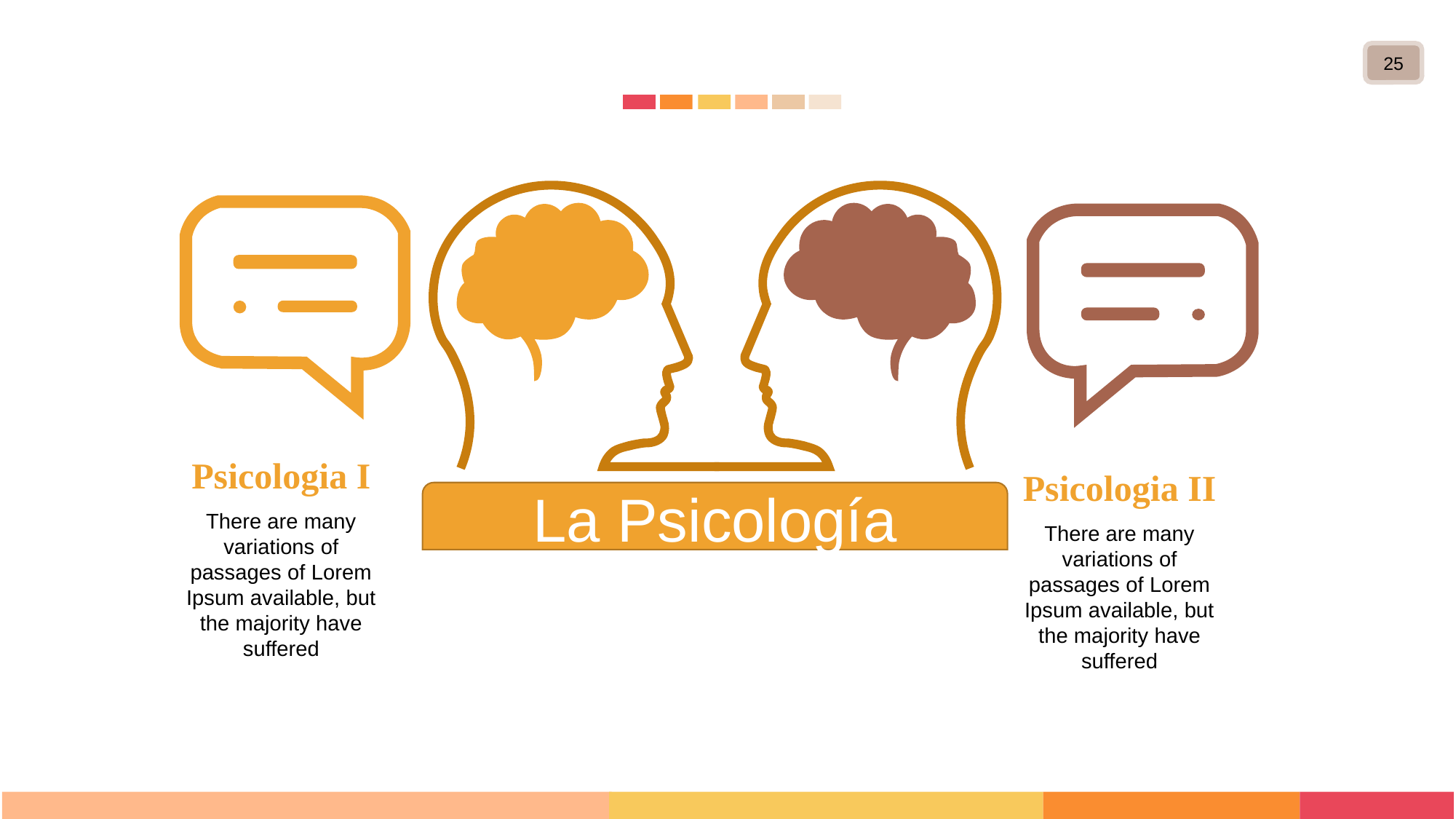

#
25

Psicologia I
Psicologia II
La Psicología
There are many variations of passages of Lorem Ipsum available, but the majority have suffered
There are many variations of passages of Lorem Ipsum available, but the majority have suffered